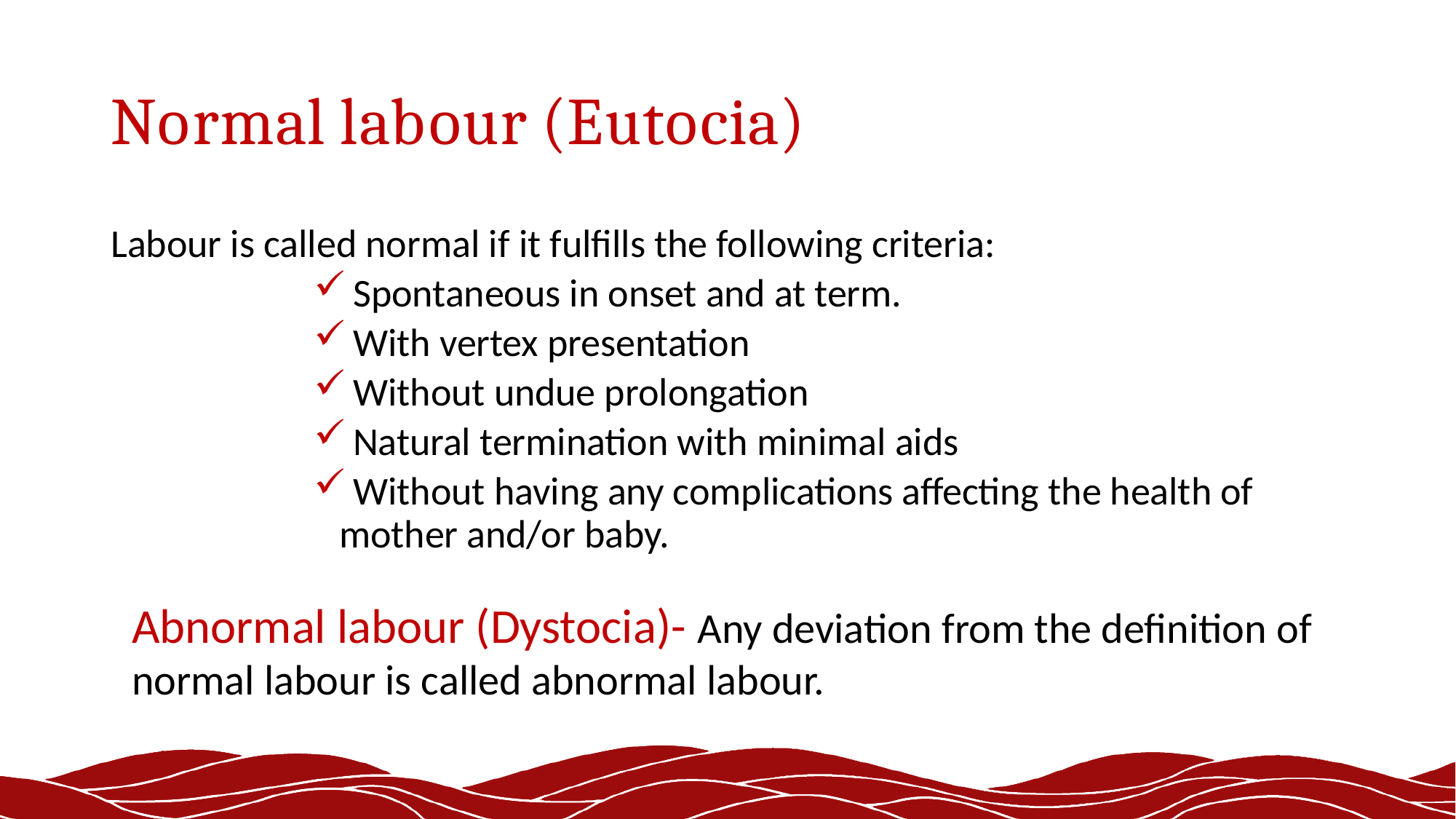

# Normal labour (Eutocia)
Labour is called normal if it fulfills the following criteria:
 Spontaneous in onset and at term.
 With vertex presentation
 Without undue prolongation
 Natural termination with minimal aids
 Without having any complications affecting the health of mother and/or baby.

Abnormal labour (Dystocia)- Any deviation from the definition of normal labour is called abnormal labour.